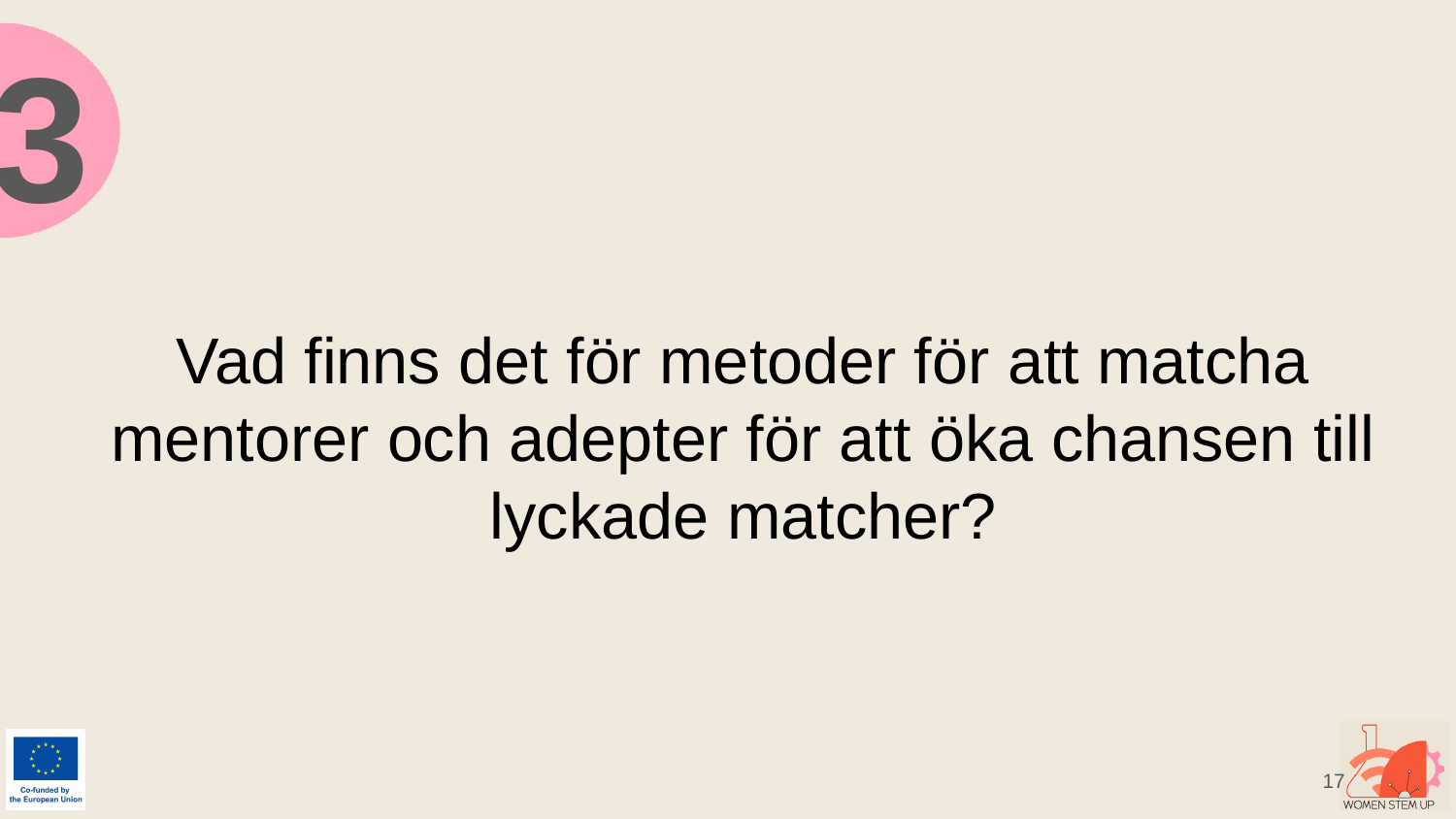

3
# Vad finns det för metoder för att matcha mentorer och adepter för att öka chansen till lyckade matcher?
17